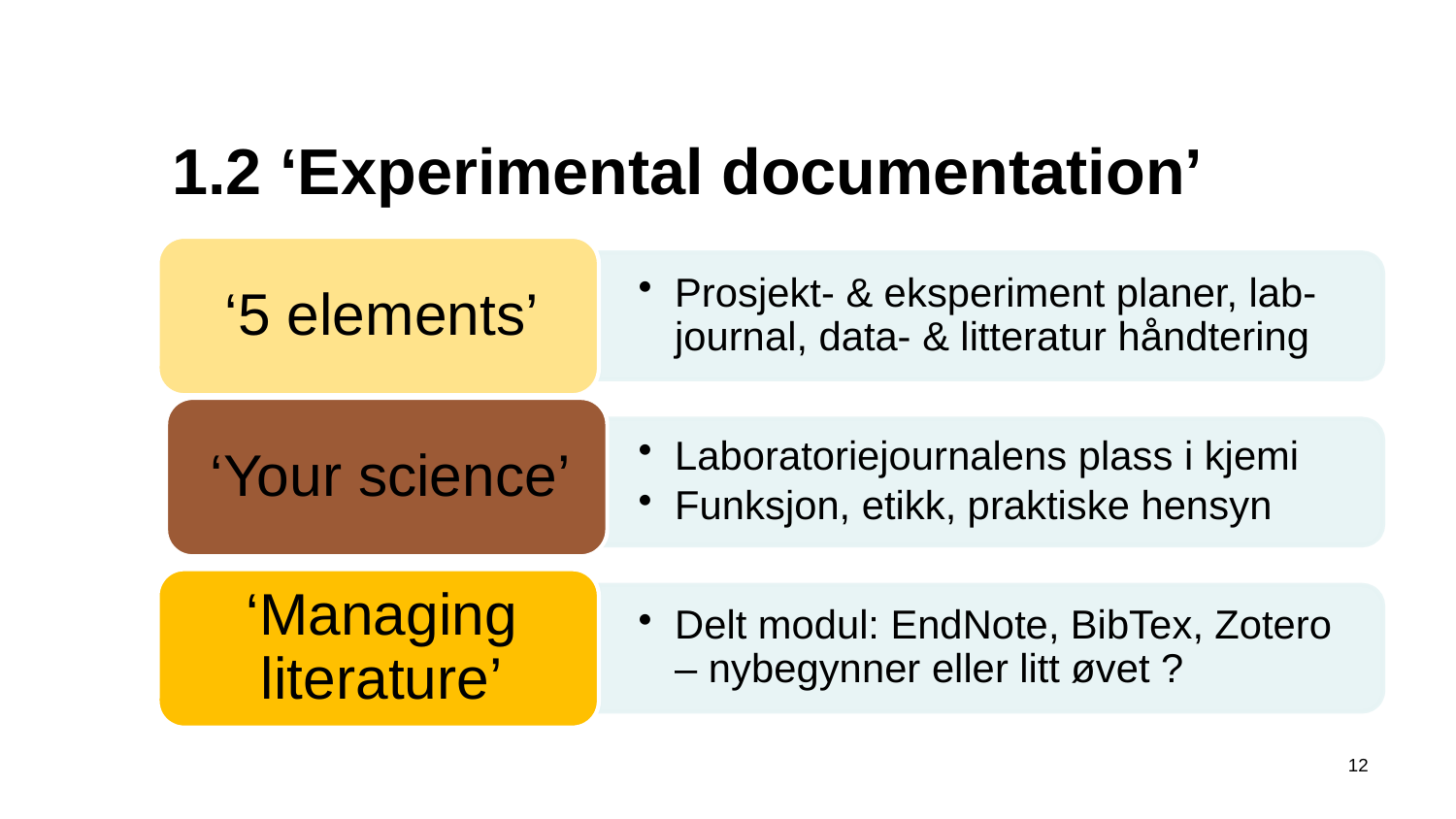

# 1.2 ‘Experimental documentation’
Prosjekt- & eksperiment planer, lab-journal, data- & litteratur håndtering
‘5 elements’
Laboratoriejournalens plass i kjemi
Funksjon, etikk, praktiske hensyn
‘Your science’
Delt modul: EndNote, BibTex, Zotero – nybegynner eller litt øvet ?
‘Managing literature’
12